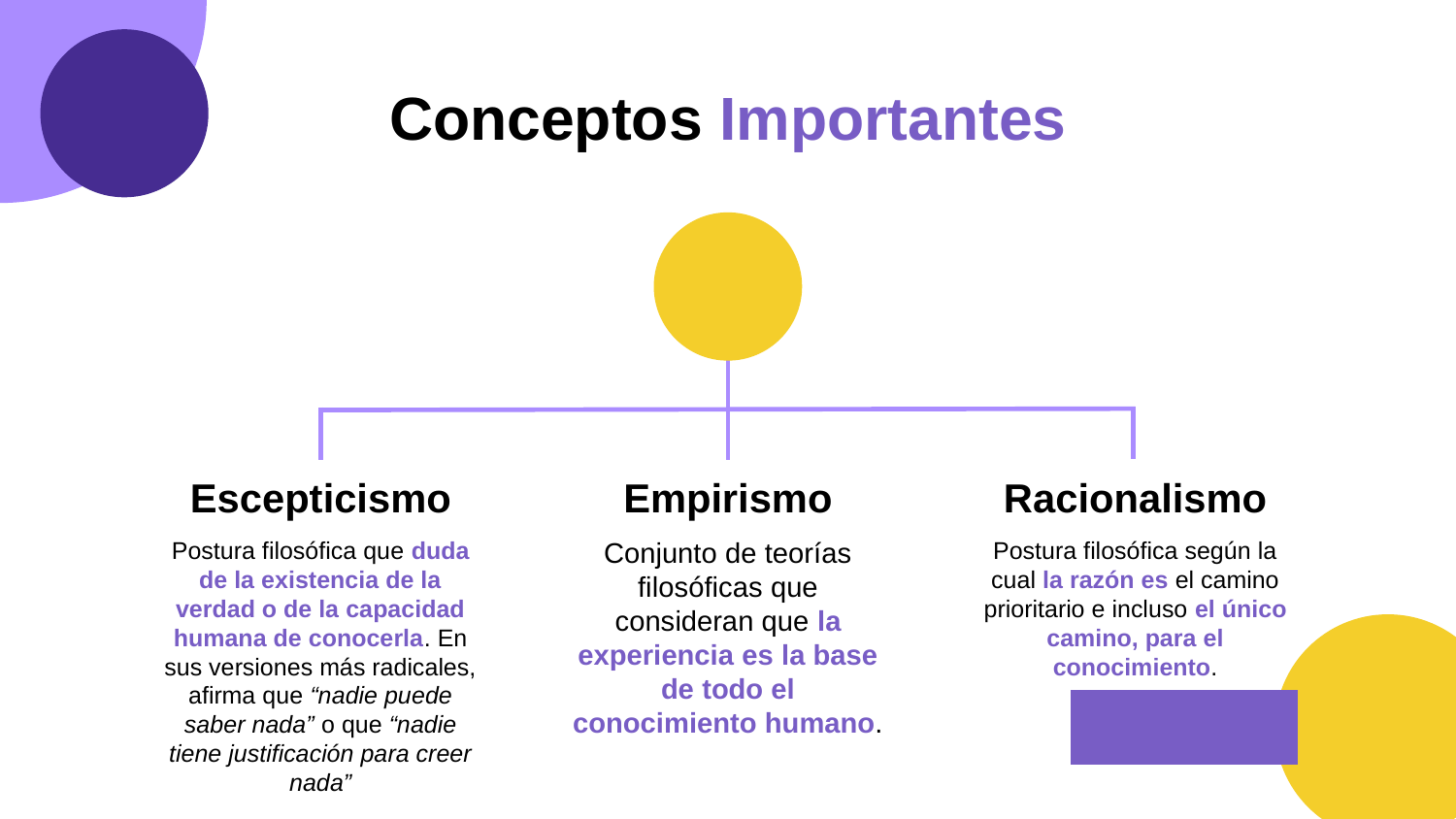

# Conceptos Importantes

Escepticismo
Empirismo
Racionalismo
Postura filosófica que duda de la existencia de la verdad o de la capacidad humana de conocerla. En sus versiones más radicales, afirma que “nadie puede saber nada” o que “nadie tiene justificación para creer nada”

Conjunto de teorías filosóficas que consideran que la experiencia es la base de todo el conocimiento humano.

Postura filosófica según la cual la razón es el camino prioritario e incluso el único camino, para el conocimiento.